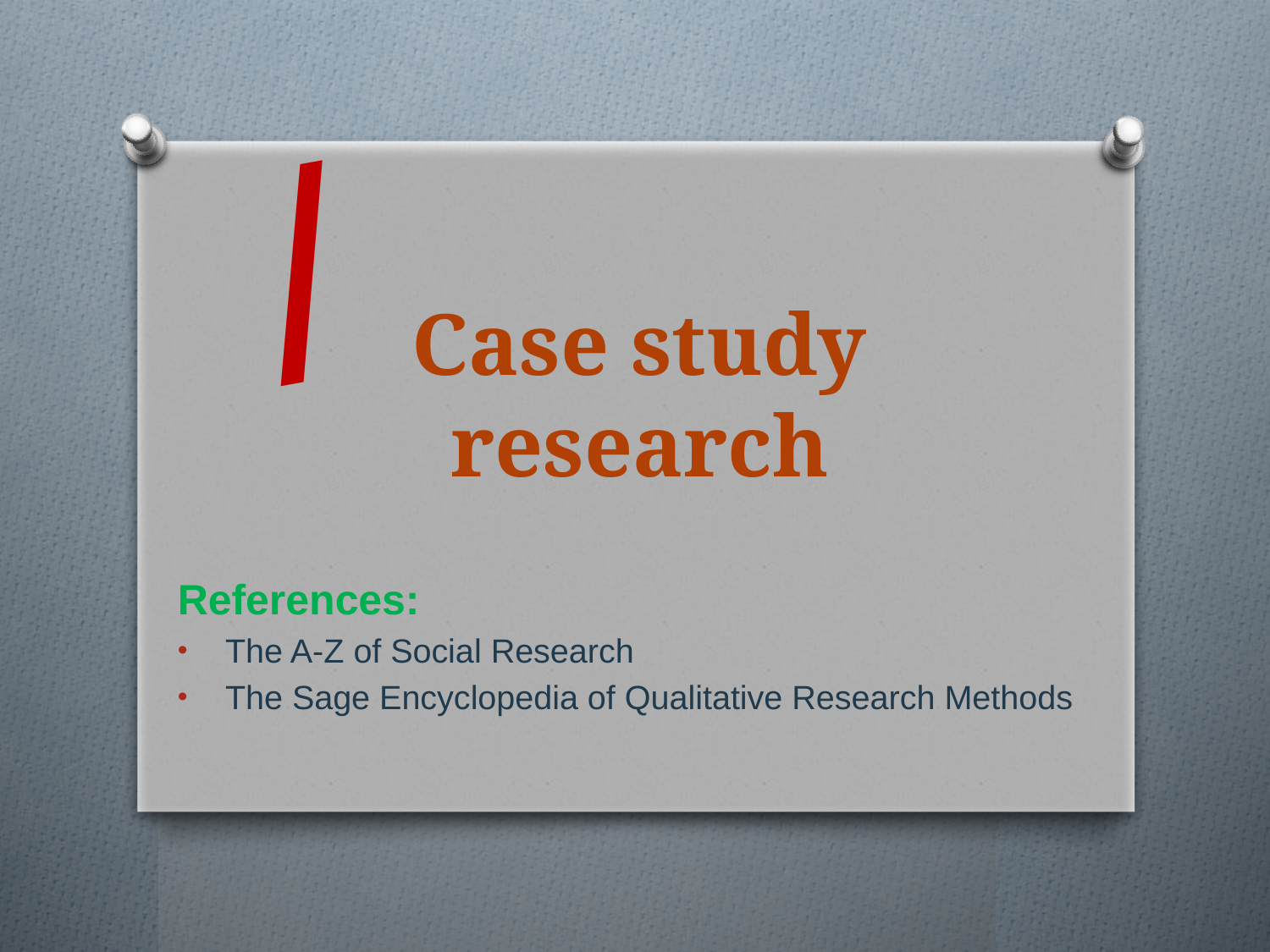

/
# Case study research
References:
The A-Z of Social Research
The Sage Encyclopedia of Qualitative Research Methods